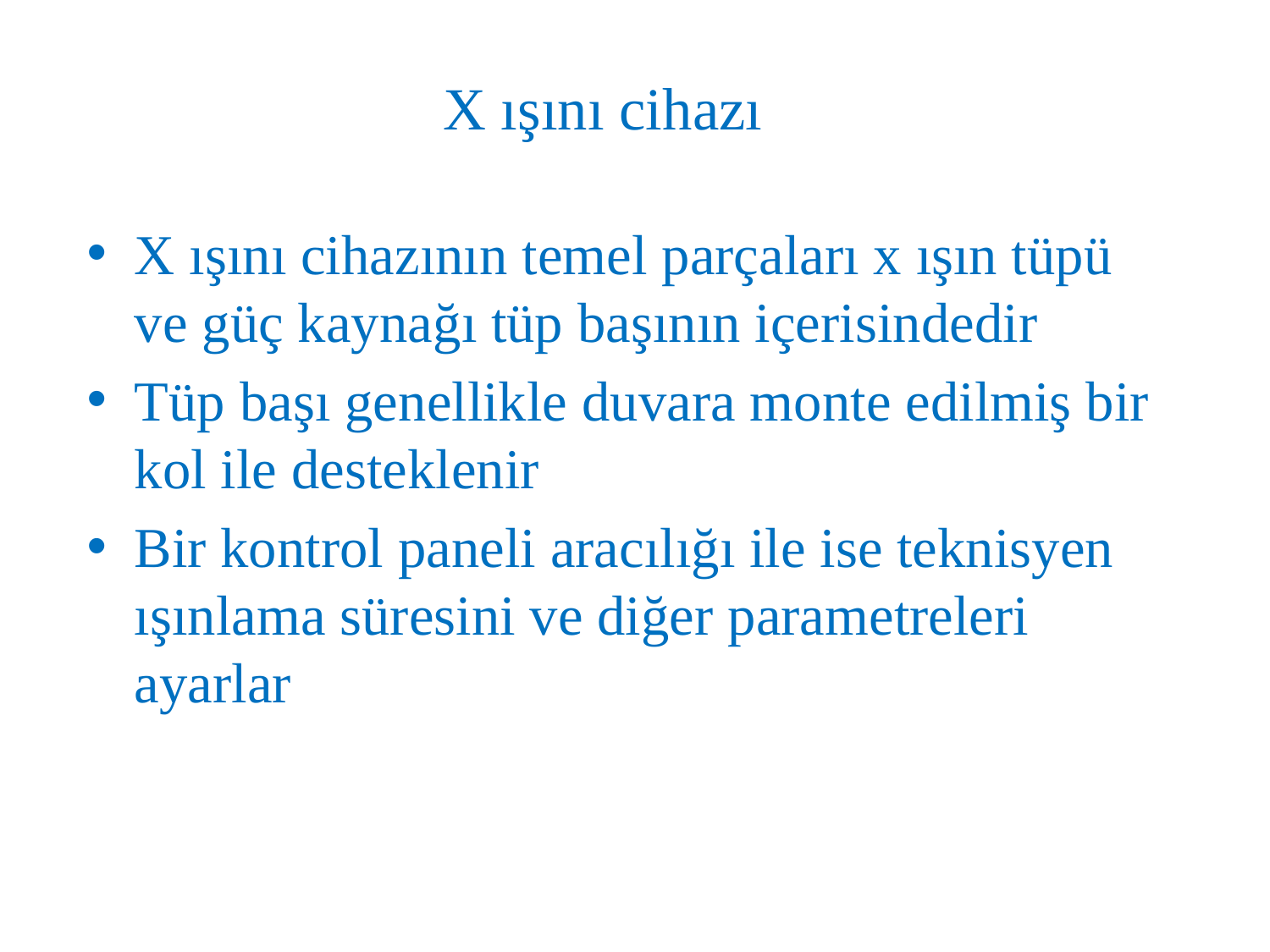

# X ışını cihazı
X ışını cihazının temel parçaları x ışın tüpü ve güç kaynağı tüp başının içerisindedir
Tüp başı genellikle duvara monte edilmiş bir kol ile desteklenir
Bir kontrol paneli aracılığı ile ise teknisyen ışınlama süresini ve diğer parametreleri ayarlar